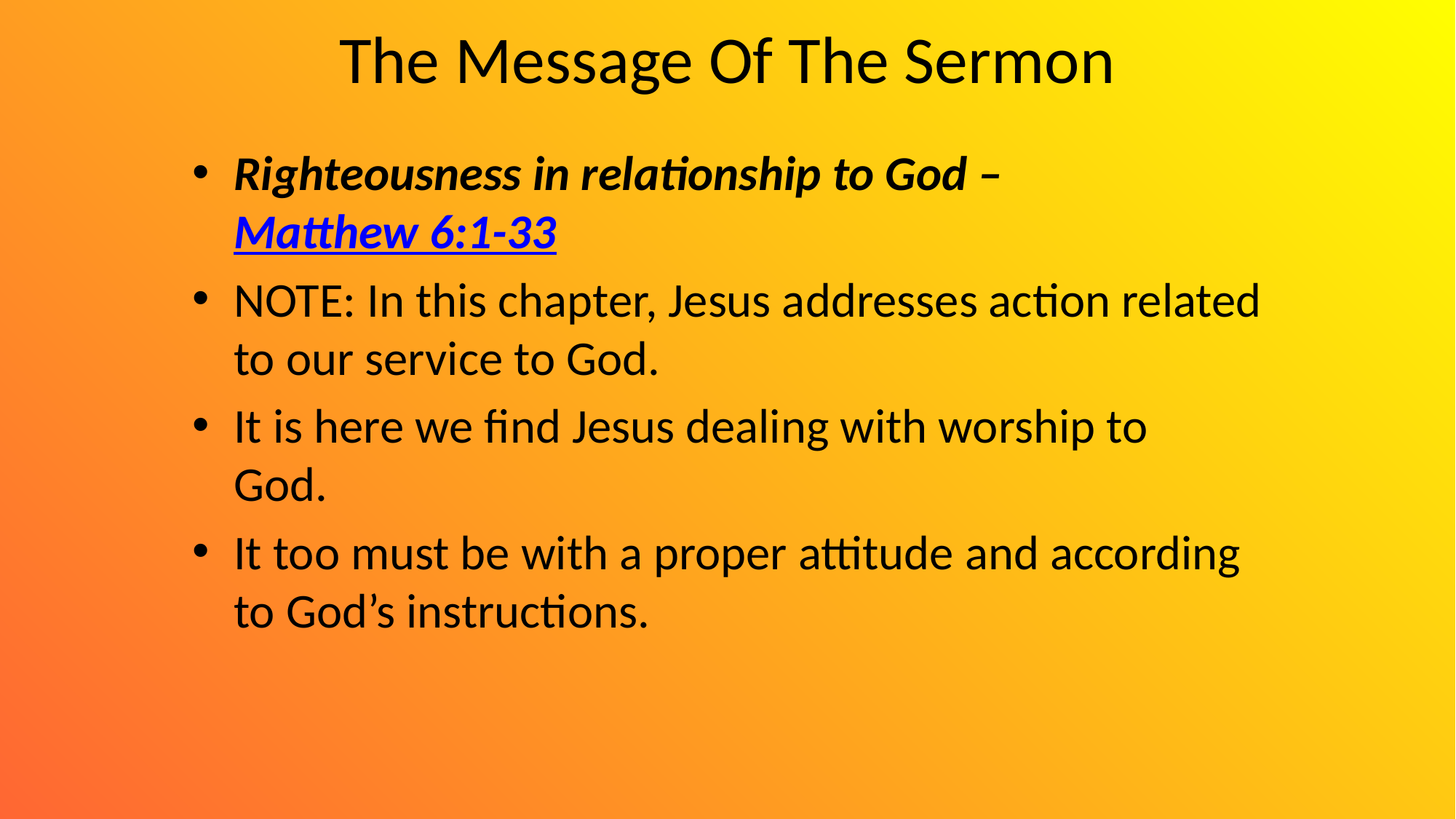

# The Message Of The Sermon
Righteousness in relationship to God – Matthew 6:1-33
NOTE: In this chapter, Jesus addresses action related to our service to God.
It is here we find Jesus dealing with worship to God.
It too must be with a proper attitude and according to God’s instructions.